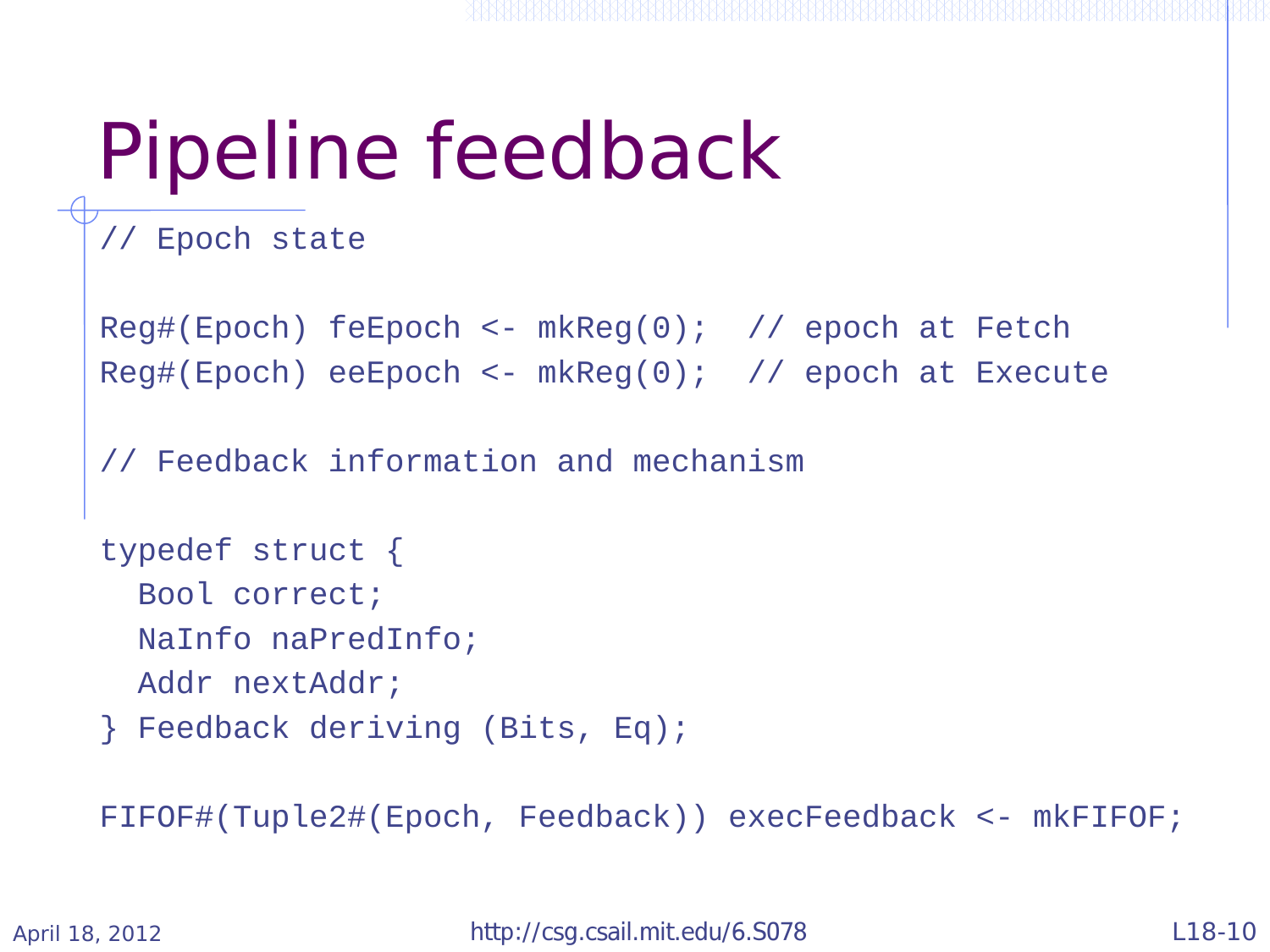

# Pipeline feedback
// Epoch state

Reg#(Epoch) feEpoch <- mkReg(0);  // epoch at Fetch
Reg#(Epoch) eeEpoch <- mkReg(0);  // epoch at Execute

// Feedback information and mechanism

typedef struct {
  Bool correct;
  NaInfo naPredInfo;
  Addr nextAddr;
} Feedback deriving (Bits, Eq);

FIFOF#(Tuple2#(Epoch, Feedback)) execFeedback <- mkFIFOF;

April 18, 2012
http://csg.csail.mit.edu/6.S078
L18-10